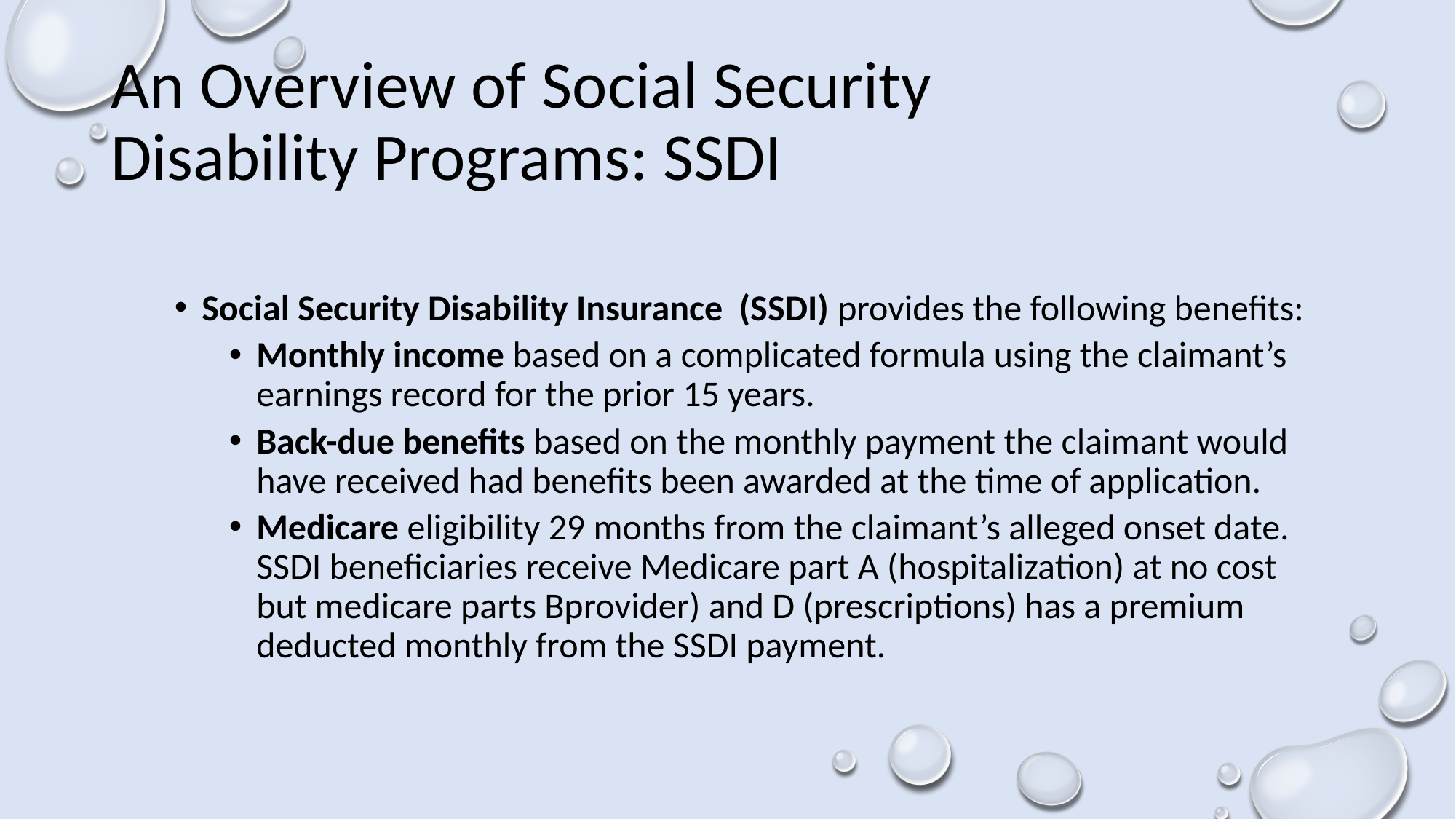

# An Overview of Social Security Disability Programs: SSDI

Social Security Disability Insurance  (SSDI) provides the following benefits:
Monthly income based on a complicated formula using the claimant’s earnings record for the prior 15 years.
Back-due benefits based on the monthly payment the claimant would have received had benefits been awarded at the time of application.
Medicare eligibility 29 months from the claimant’s alleged onset date.  SSDI beneficiaries receive Medicare part A (hospitalization) at no cost but medicare parts Bprovider) and D (prescriptions) has a premium deducted monthly from the SSDI payment.